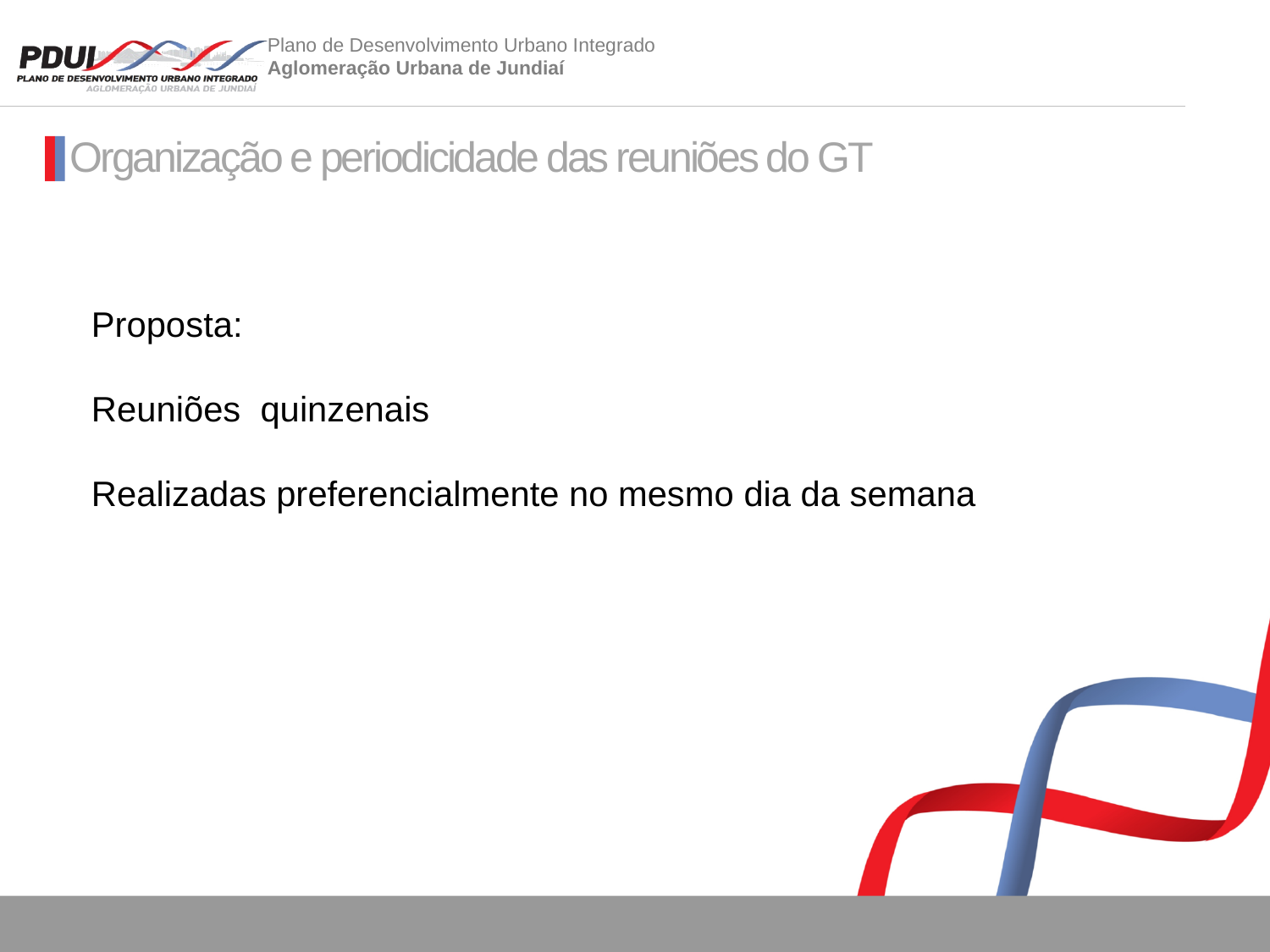

Organização e periodicidade das reuniões do GT

Proposta:

Reuniões  quinzenais

Realizadas preferencialmente no mesmo dia da semana